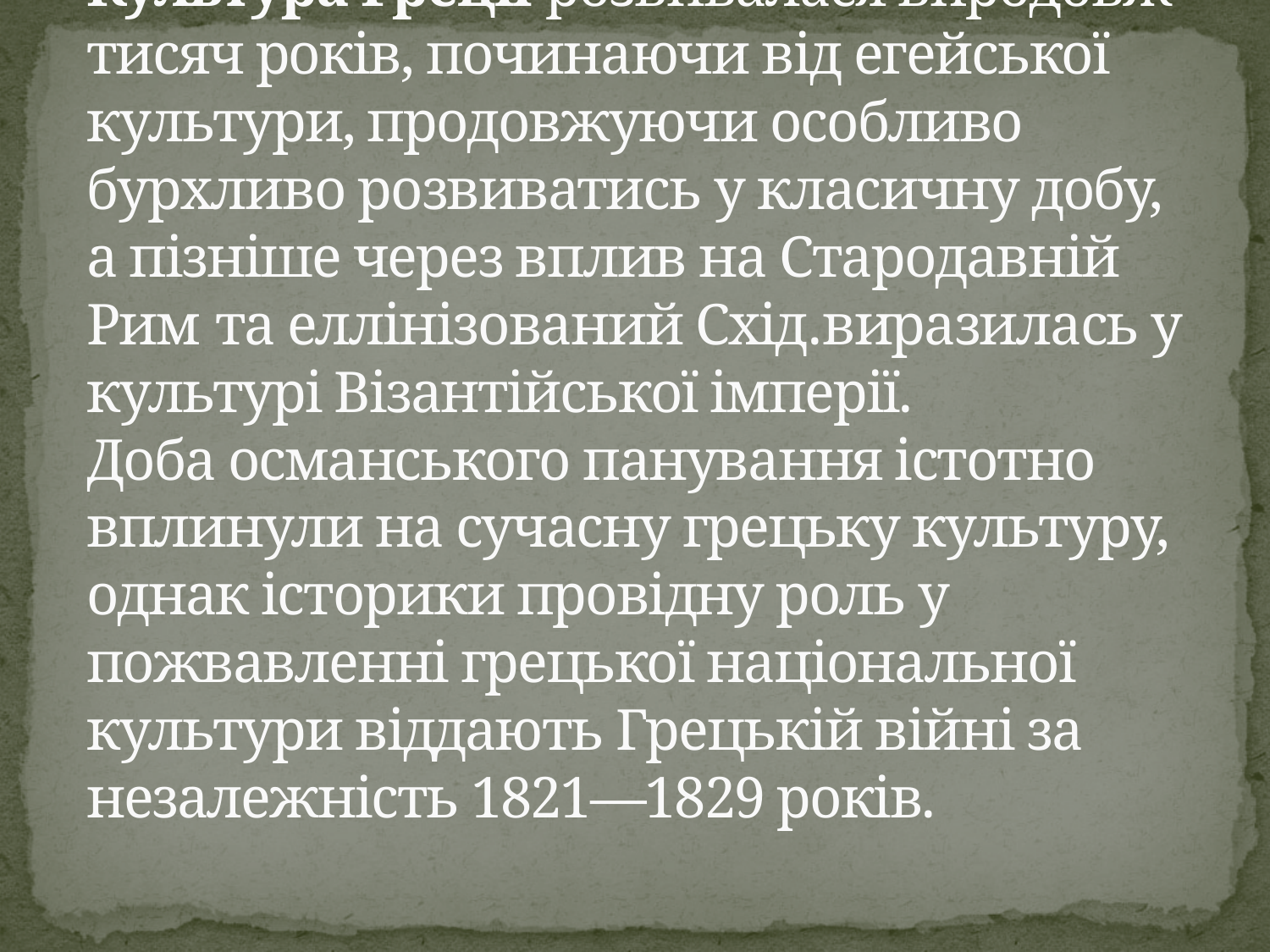

# Культу́ра Гре́ції розвивалася впродовж тисяч років, починаючи від егейської культури, продовжуючи особливо бурхливо розвиватись у класичну добу, а пізніше через вплив на Стародавній Рим та еллінізований Схід.виразилась у культурі Візантійської імперії. Доба османського панування істотно вплинули на сучасну грецьку культуру, однак історики провідну роль у пожвавленні грецької національної культури віддають Грецькій війні за незалежність 1821—1829 років.